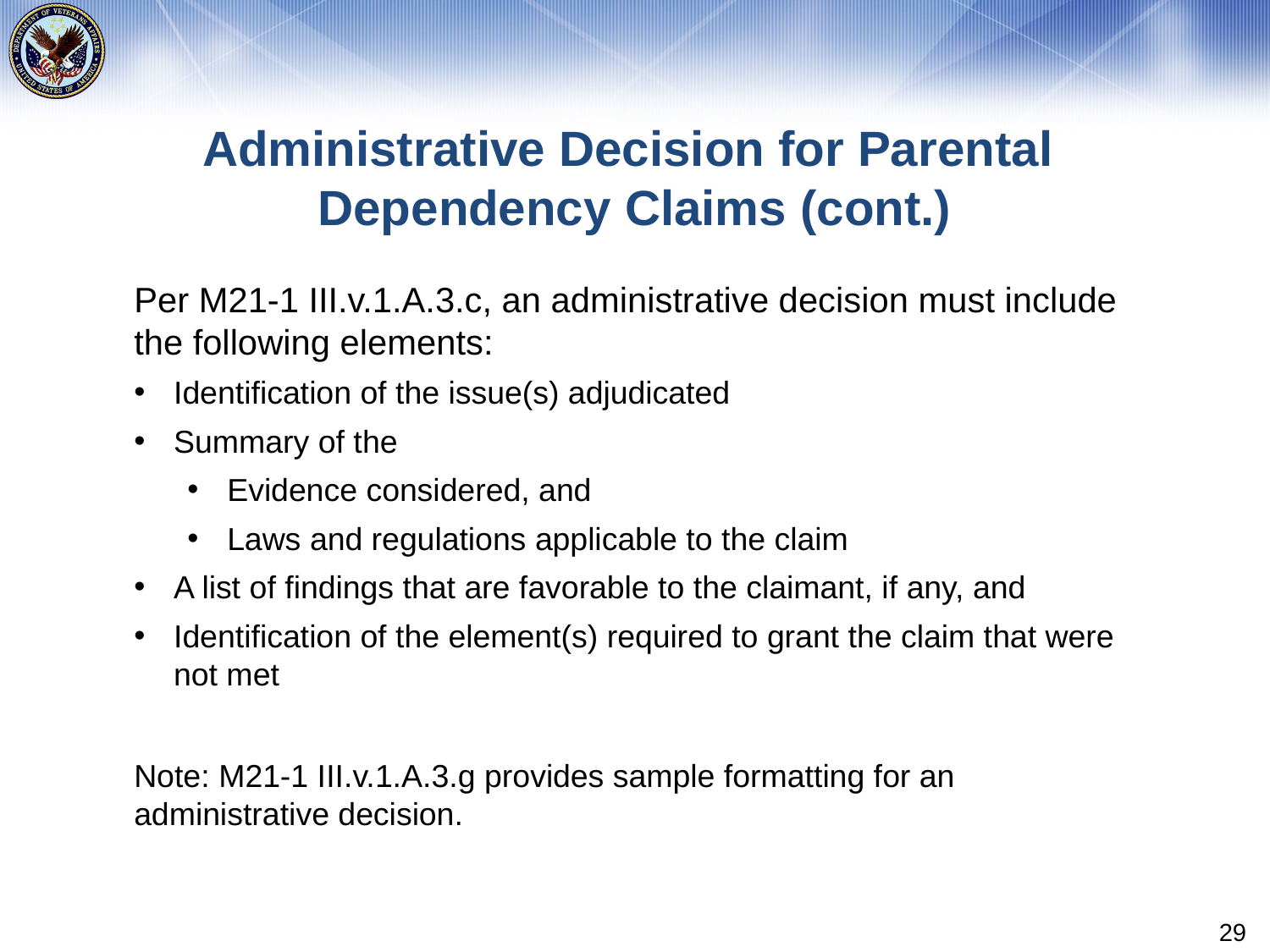

# Administrative Decision for Parental Dependency Claims (cont.)
Per M21-1 III.v.1.A.3.c, an administrative decision must include the following elements:
Identification of the issue(s) adjudicated
Summary of the
Evidence considered, and
Laws and regulations applicable to the claim
A list of findings that are favorable to the claimant, if any, and
Identification of the element(s) required to grant the claim that were not met

Note: M21-1 III.v.1.A.3.g provides sample formatting for an administrative decision.
29